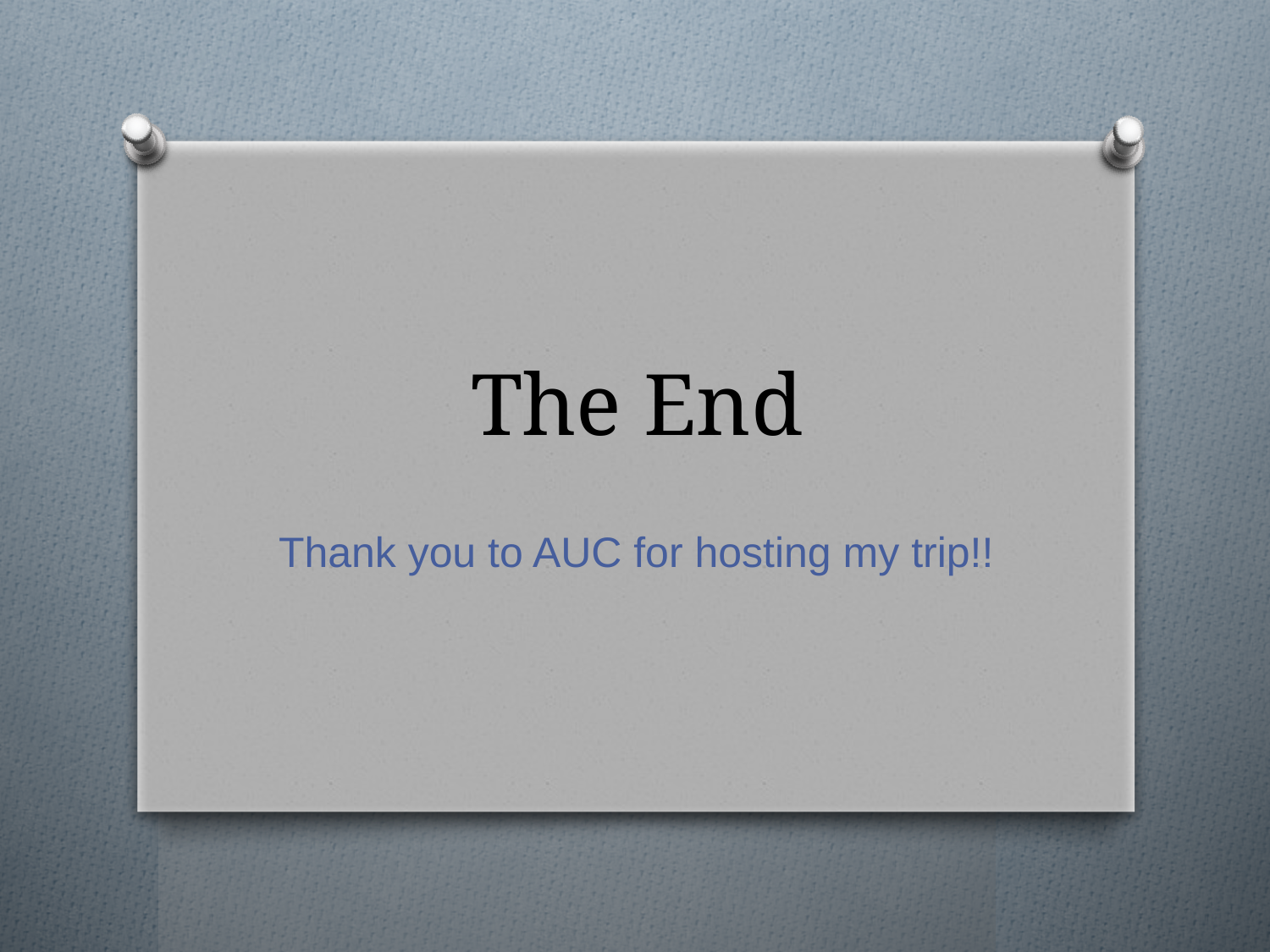

# The End
Thank you to AUC for hosting my trip!!